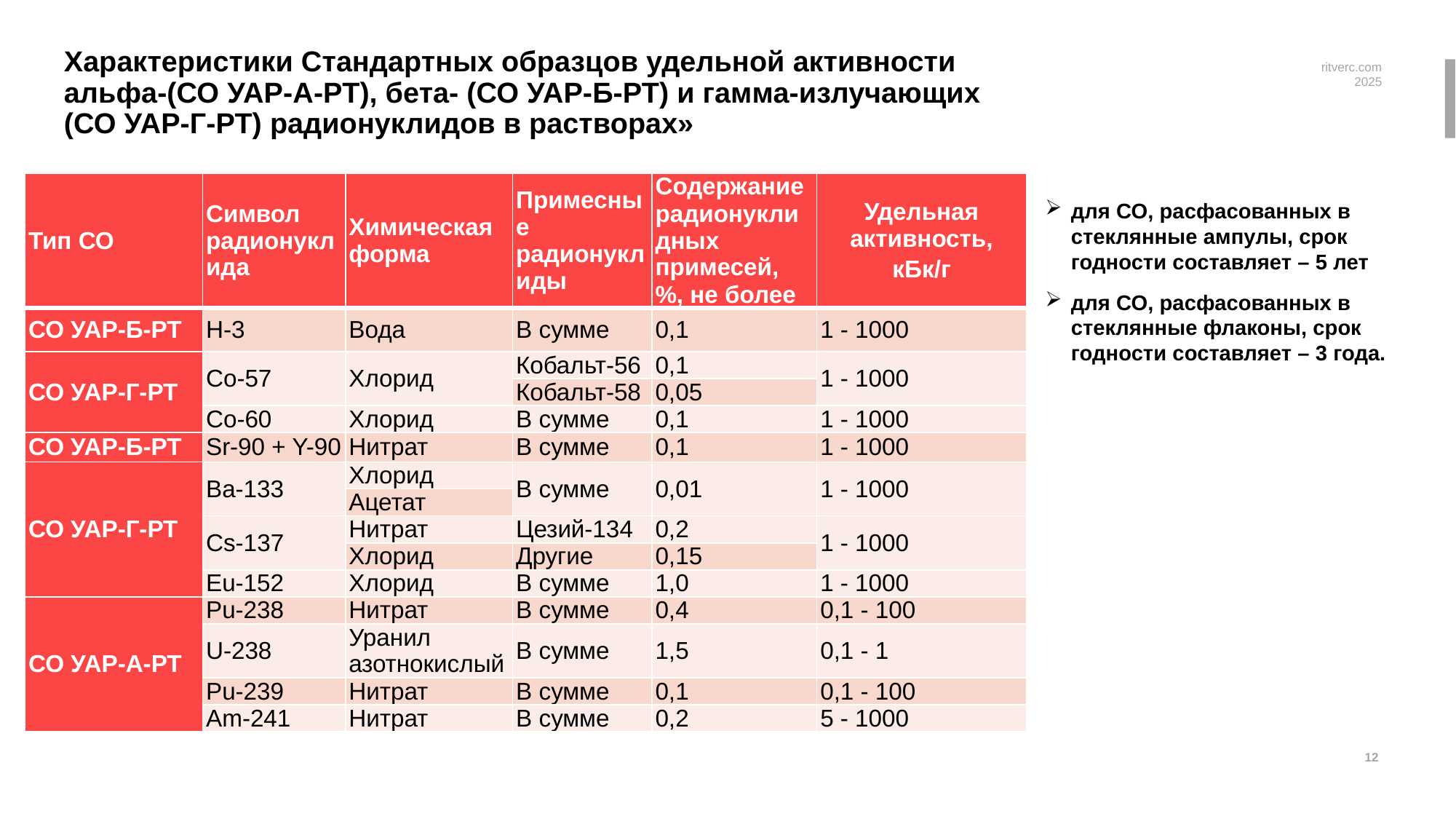

# Характеристики Стандартных образцов удельной активности альфа-(СО УАР-А-РТ), бета- (СО УАР-Б-РТ) и гамма-излучающих (СО УАР-Г-РТ) радионуклидов в растворах»
| Тип СО | Символ радионуклида | Химическая форма | Примесные радионуклиды | Содержание радионуклидных примесей, %, не более | Удельная активность, кБк/г |
| --- | --- | --- | --- | --- | --- |
| СО УАР-Б-РТ | H-3 | Вода | В сумме | 0,1 | 1 - 1000 |
| СО УАР-Г-РТ | Co-57 | Хлорид | Кобальт-56 | 0,1 | 1 - 1000 |
|  |  |  | Кобальт-58 | 0,05 |  |
|  | Co-60 | Хлорид | В сумме | 0,1 | 1 - 1000 |
| СО УАР-Б-РТ | Sr-90 + Y-90 | Нитрат | В сумме | 0,1 | 1 - 1000 |
| СО УАР-Г-РТ | Ba-133 | Хлорид | В сумме | 0,01 | 1 - 1000 |
|  |  | Ацетат |  |  |  |
|  | Cs-137 | Нитрат | Цезий-134 | 0,2 | 1 - 1000 |
|  |  | Хлорид | Другие | 0,15 |  |
|  | Eu-152 | Хлорид | В сумме | 1,0 | 1 - 1000 |
| СО УАР-А-РТ | Pu-238 | Нитрат | В сумме | 0,4 | 0,1 - 100 |
|  | U-238 | Уранил азотнокислый | В сумме | 1,5 | 0,1 - 1 |
|  | Pu-239 | Нитрат | В сумме | 0,1 | 0,1 - 100 |
|  | Am-241 | Нитрат | В сумме | 0,2 | 5 - 1000 |
для СО, расфасованных в стеклянные ампулы, срок годности составляет – 5 лет
для СО, расфасованных в стеклянные флаконы, срок годности составляет – 3 года.